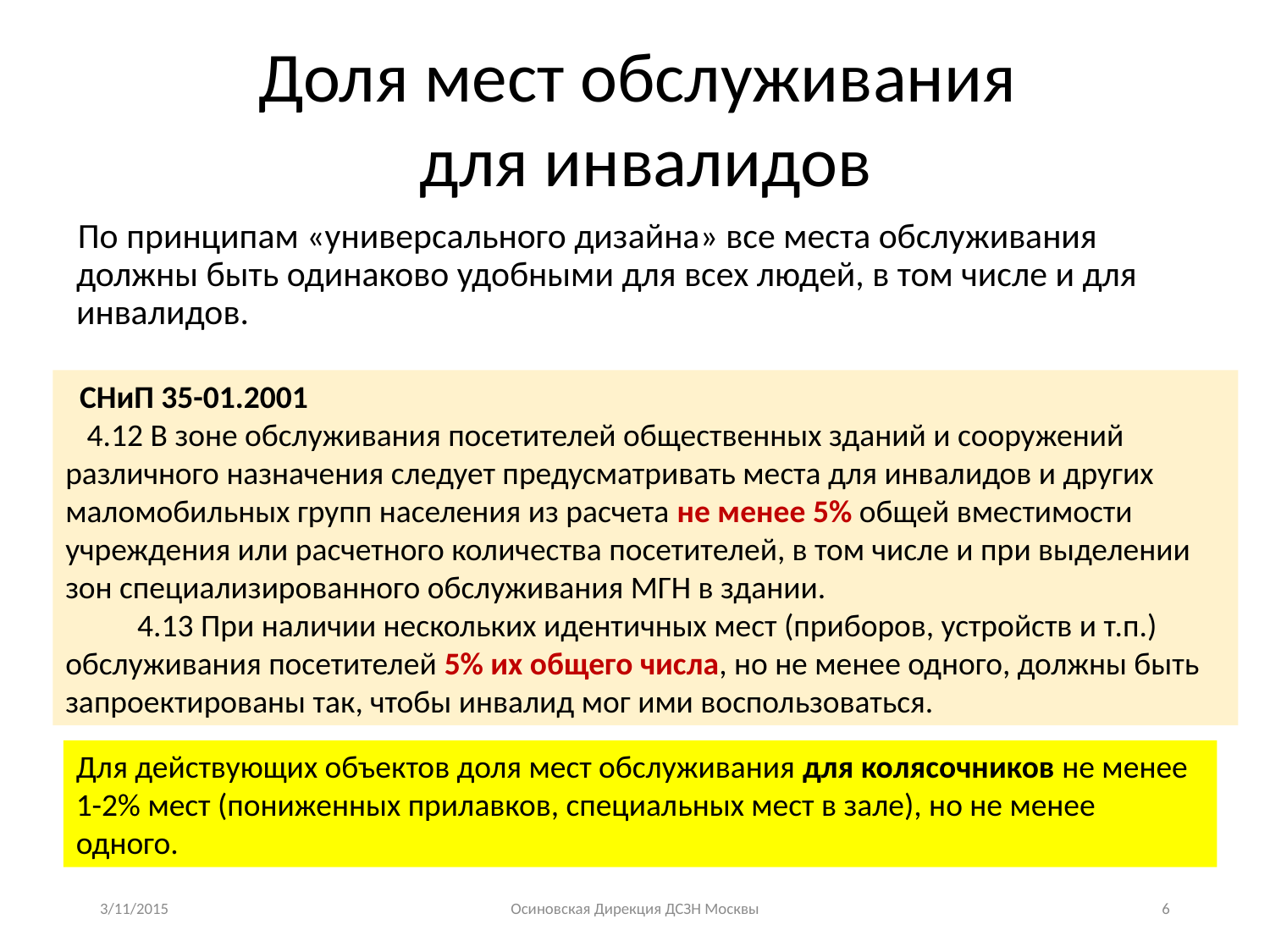

# Доля мест обслуживания для инвалидов
По принципам «универсального дизайна» все места обслуживания должны быть одинаково удобными для всех людей, в том числе и для инвалидов.

  СНиП 35-01.2001
   4.12 В зоне обслуживания посетителей общественных зданий и сооружений различного назначения следует предусматривать места для инвалидов и других маломобильных групп населения из расчета не менее 5% общей вместимости учреждения или расчетного количества посетителей, в том числе и при выделении зон специализированного обслуживания МГН в здании.
          4.13 При наличии нескольких идентичных мест (приборов, устройств и т.п.) обслуживания посетителей 5% их общего числа, но не менее одного, должны быть запроектированы так, чтобы инвалид мог ими воспользоваться.
Для действующих объектов доля мест обслуживания для колясочников не менее 1-2% мест (пониженных прилавков, специальных мест в зале), но не менее одного.
3/11/2015
Осиновская Дирекция ДСЗН Москвы
6